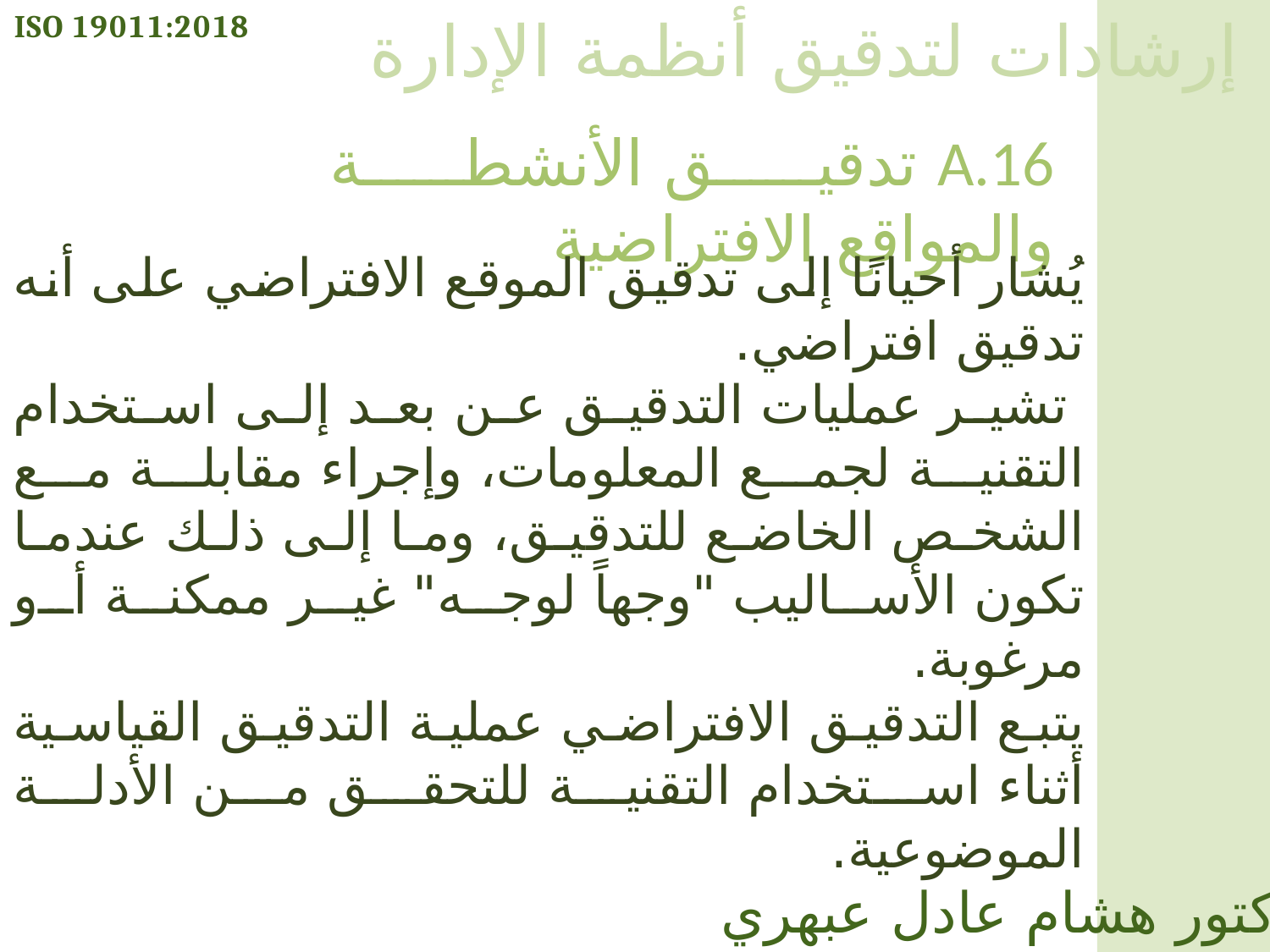

ISO 19011:2018
إرشادات لتدقيق أنظمة الإدارة

A.16 تدقيق الأنشطة والمواقع الافتراضية
يُشار أحيانًا إلى تدقيق الموقع الافتراضي على أنه تدقيق افتراضي.
 تشير عمليات التدقيق عن بعد إلى استخدام التقنية لجمع المعلومات، وإجراء مقابلة مع الشخص الخاضع للتدقيق، وما إلى ذلك عندما تكون الأساليب "وجهاً لوجه" غير ممكنة أو مرغوبة.
يتبع التدقيق الافتراضي عملية التدقيق القياسية أثناء استخدام التقنية للتحقق من الأدلة الموضوعية.
الدكتور هشام عادل عبهري